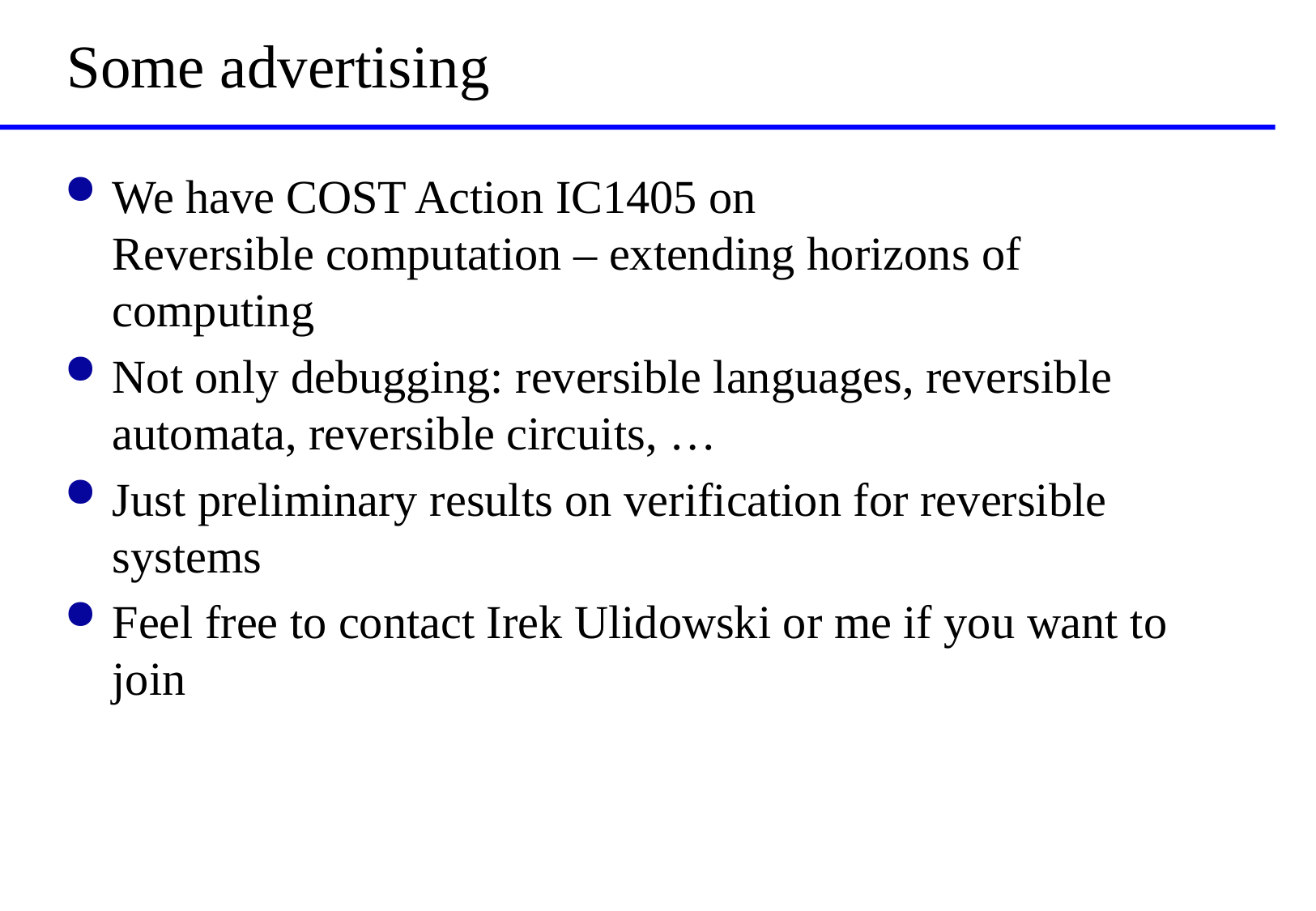

# Some advertising
We have COST Action IC1405 on
Reversible computation – extending horizons of computing
Not only debugging: reversible languages, reversible automata, reversible circuits, …
Just preliminary results on verification for reversible systems
Feel free to contact Irek Ulidowski or me if you want to join